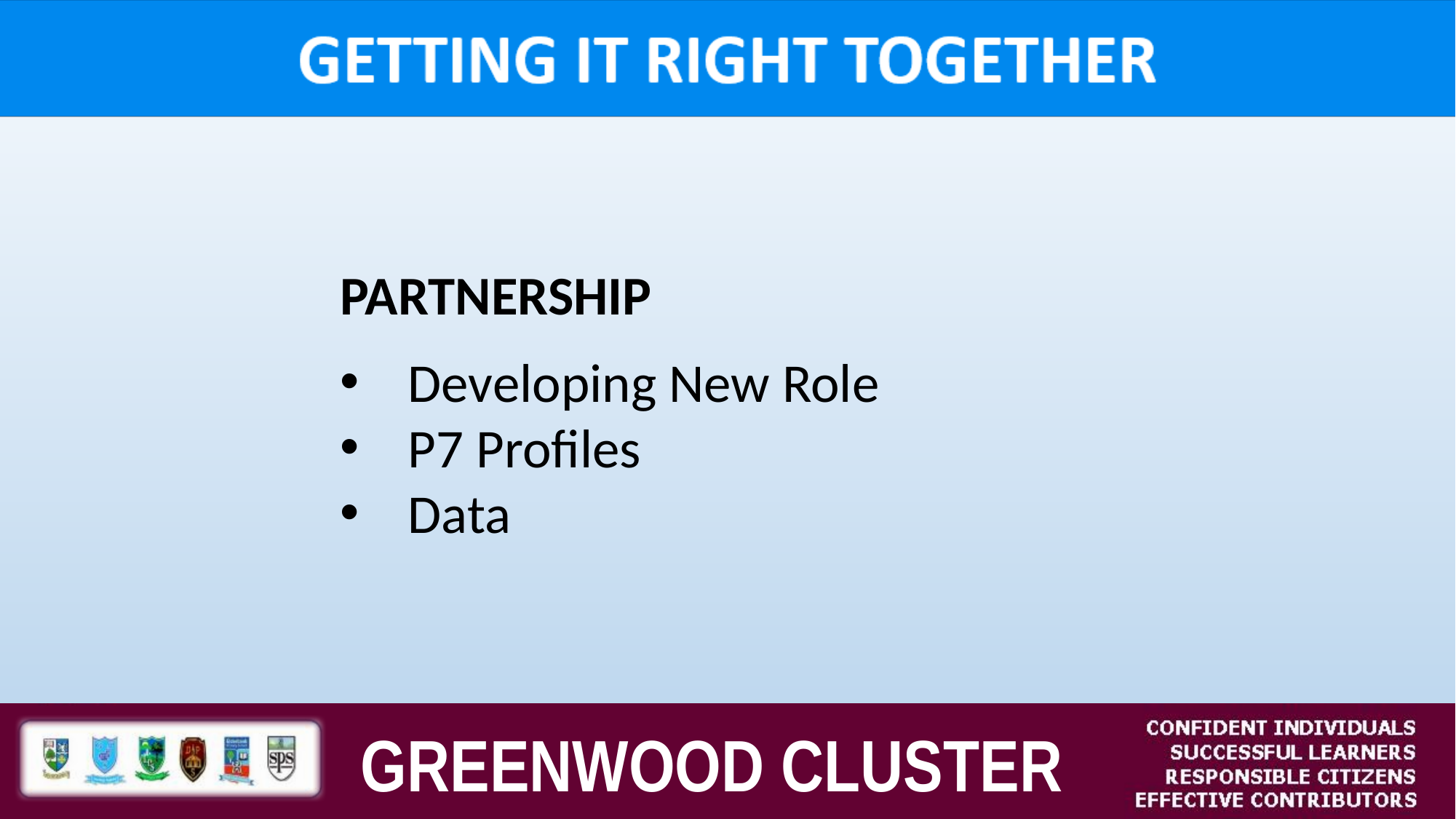

PARTNERSHIP

Developing New Role
P7 Profiles
Data